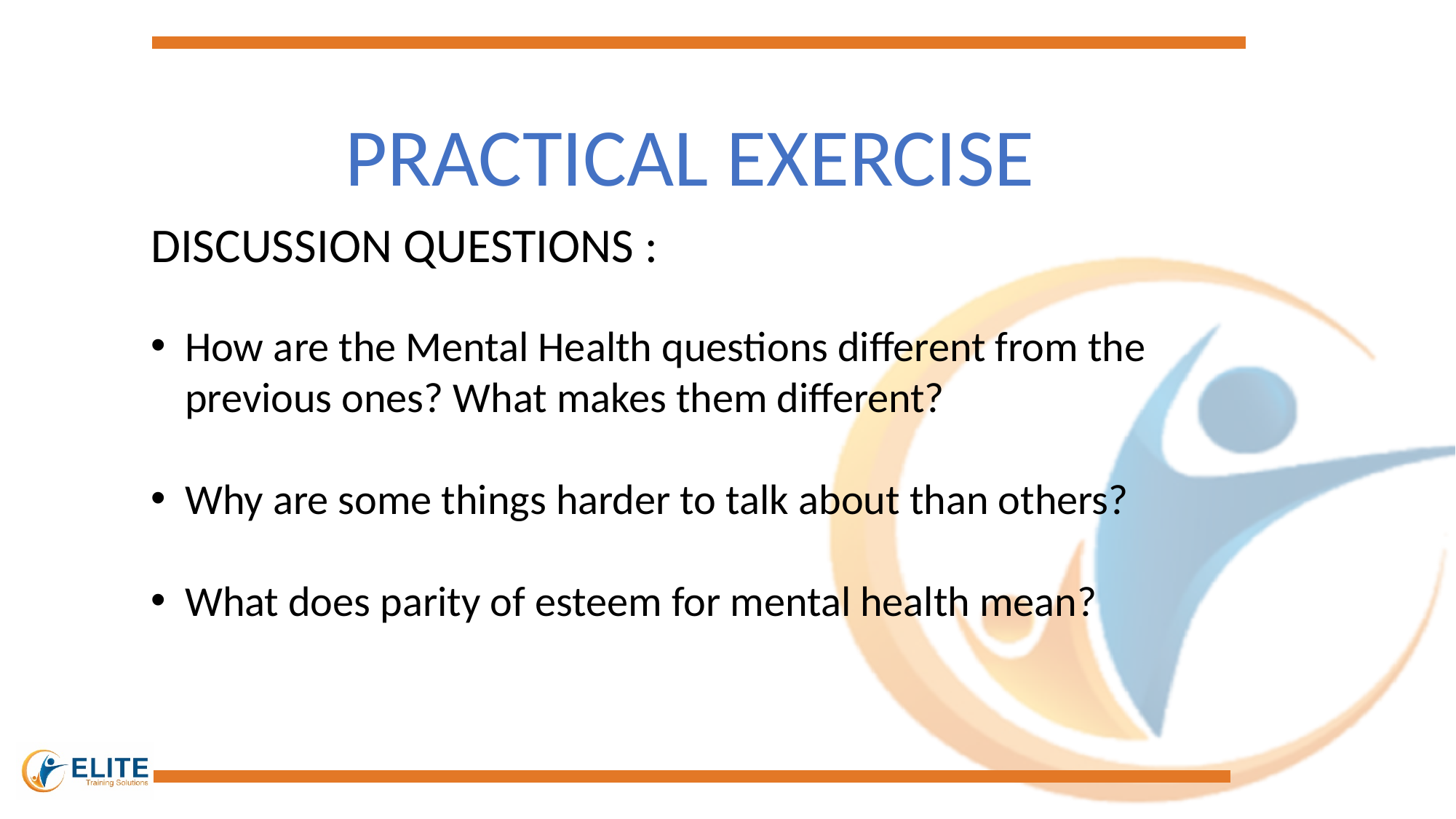

PRACTICAL EXERCISE
DISCUSSION QUESTIONS :
How are the Mental Health questions different from the previous ones? What makes them different?

Why are some things harder to talk about than others?

What does parity of esteem for mental health mean?